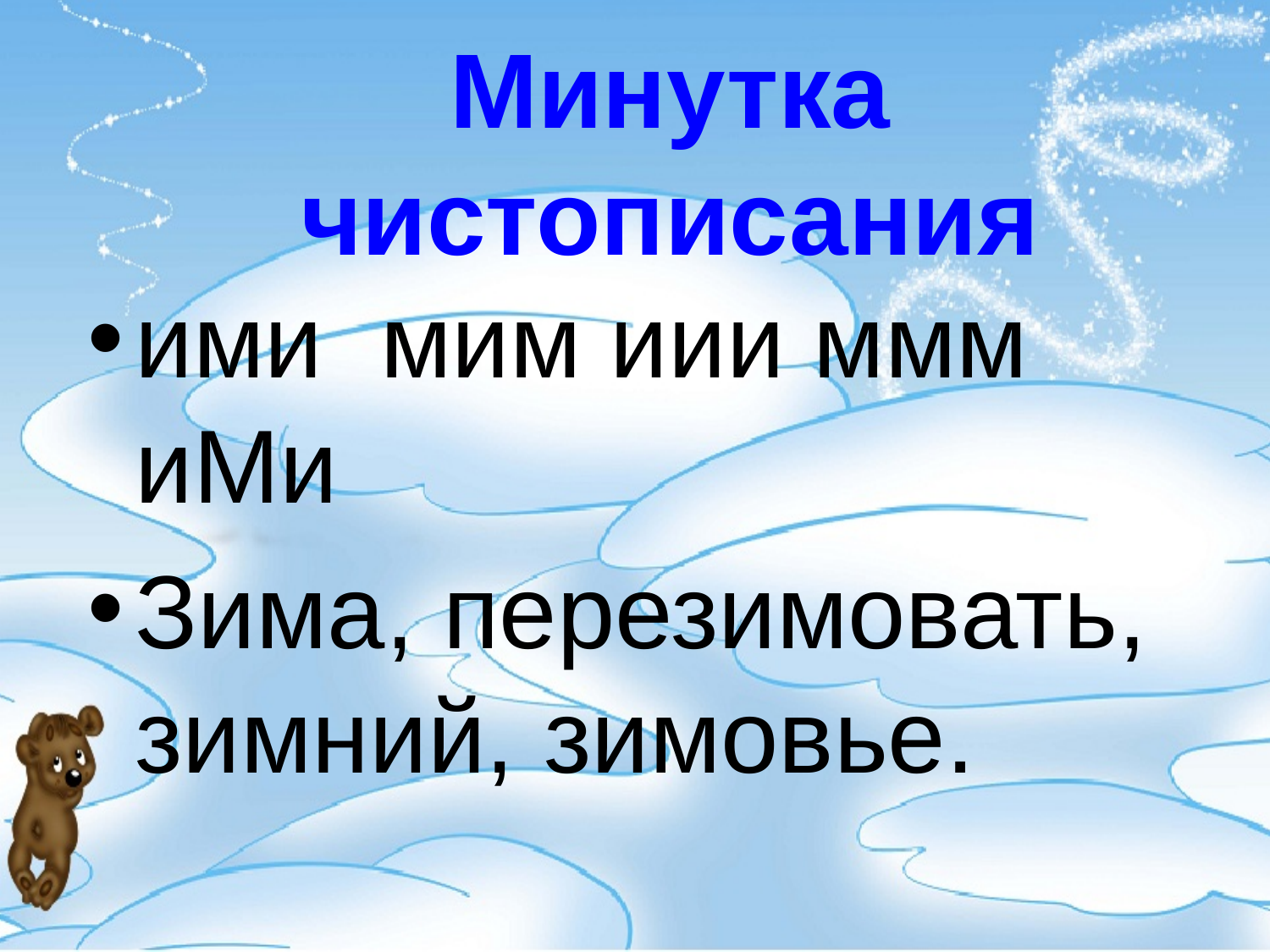

Минутка чистописания
ими  мим иии ммм иМи
Зима, перезимовать, зимний, зимовье.